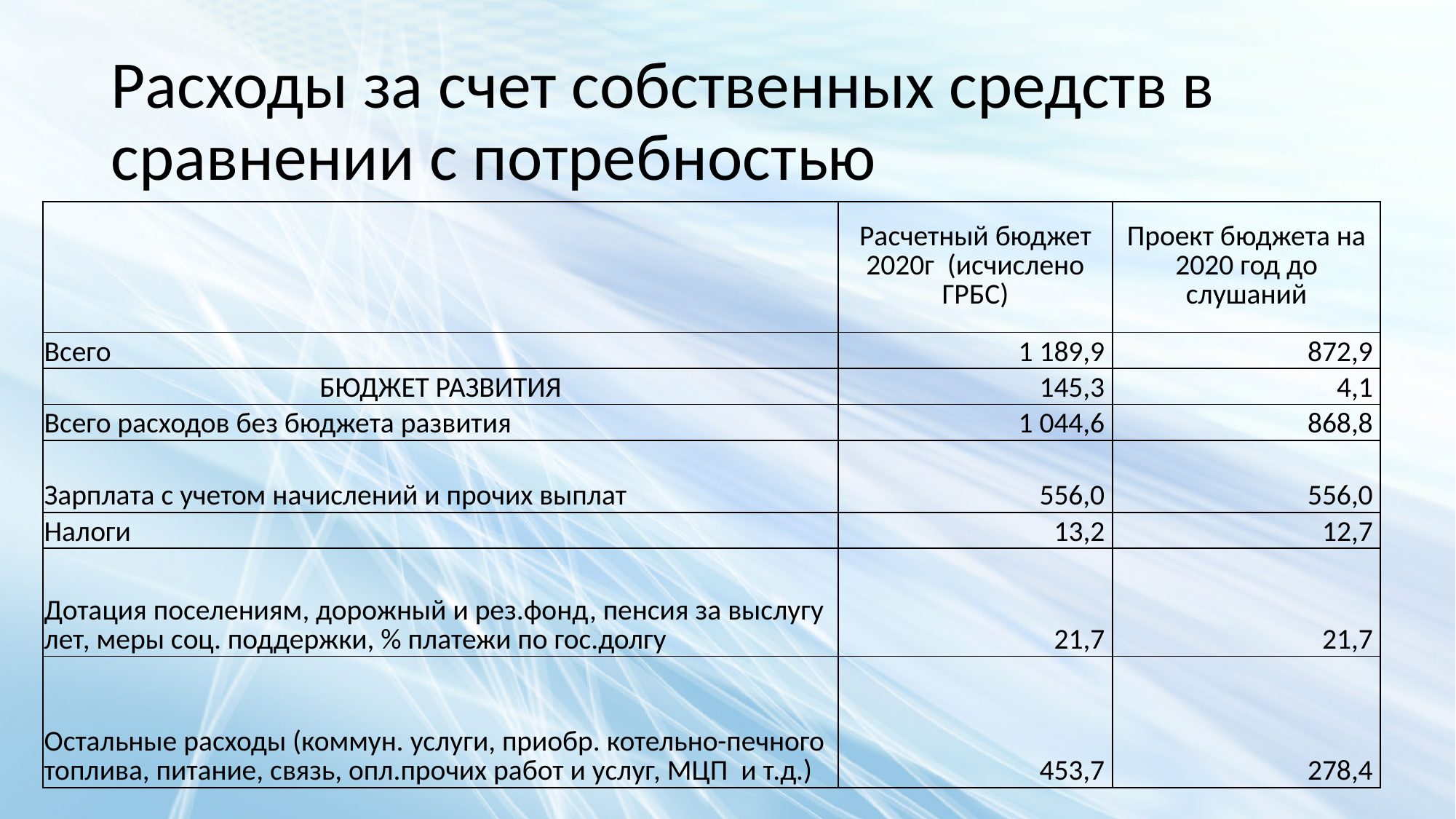

# Расходы за счет собственных средств в сравнении с потребностью
|  | Расчетный бюджет 2020г (исчислено ГРБС) | Проект бюджета на 2020 год до слушаний |
| --- | --- | --- |
| Всего | 1 189,9 | 872,9 |
| БЮДЖЕТ РАЗВИТИЯ | 145,3 | 4,1 |
| Всего расходов без бюджета развития | 1 044,6 | 868,8 |
| Зарплата с учетом начислений и прочих выплат | 556,0 | 556,0 |
| Налоги | 13,2 | 12,7 |
| Дотация поселениям, дорожный и рез.фонд, пенсия за выслугу лет, меры соц. поддержки, % платежи по гос.долгу | 21,7 | 21,7 |
| Остальные расходы (коммун. услуги, приобр. котельно-печного топлива, питание, связь, опл.прочих работ и услуг, МЦП и т.д.) | 453,7 | 278,4 |